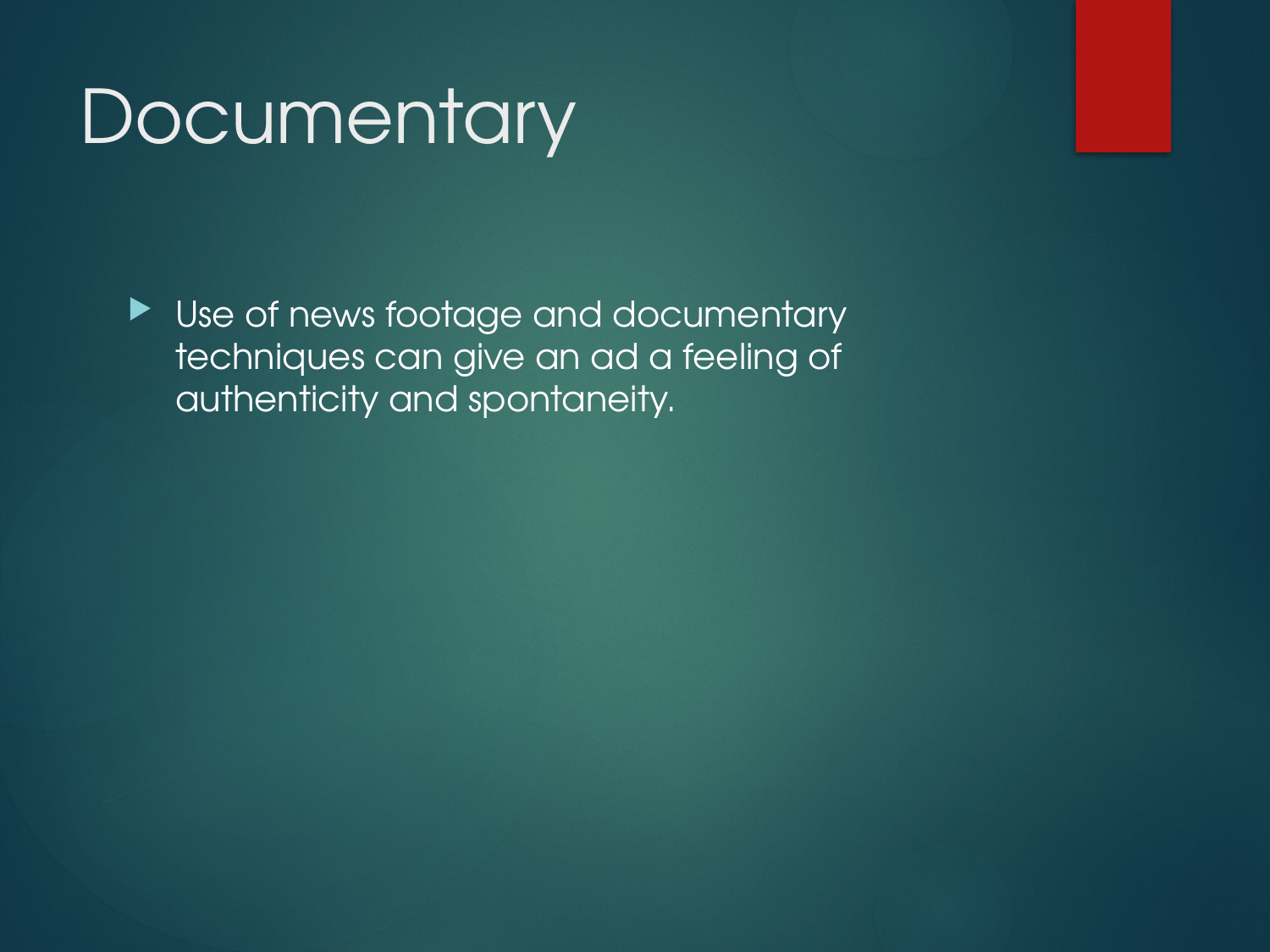

# Documentary
Use of news footage and documentary techniques can give an ad a feeling of authenticity and spontaneity.